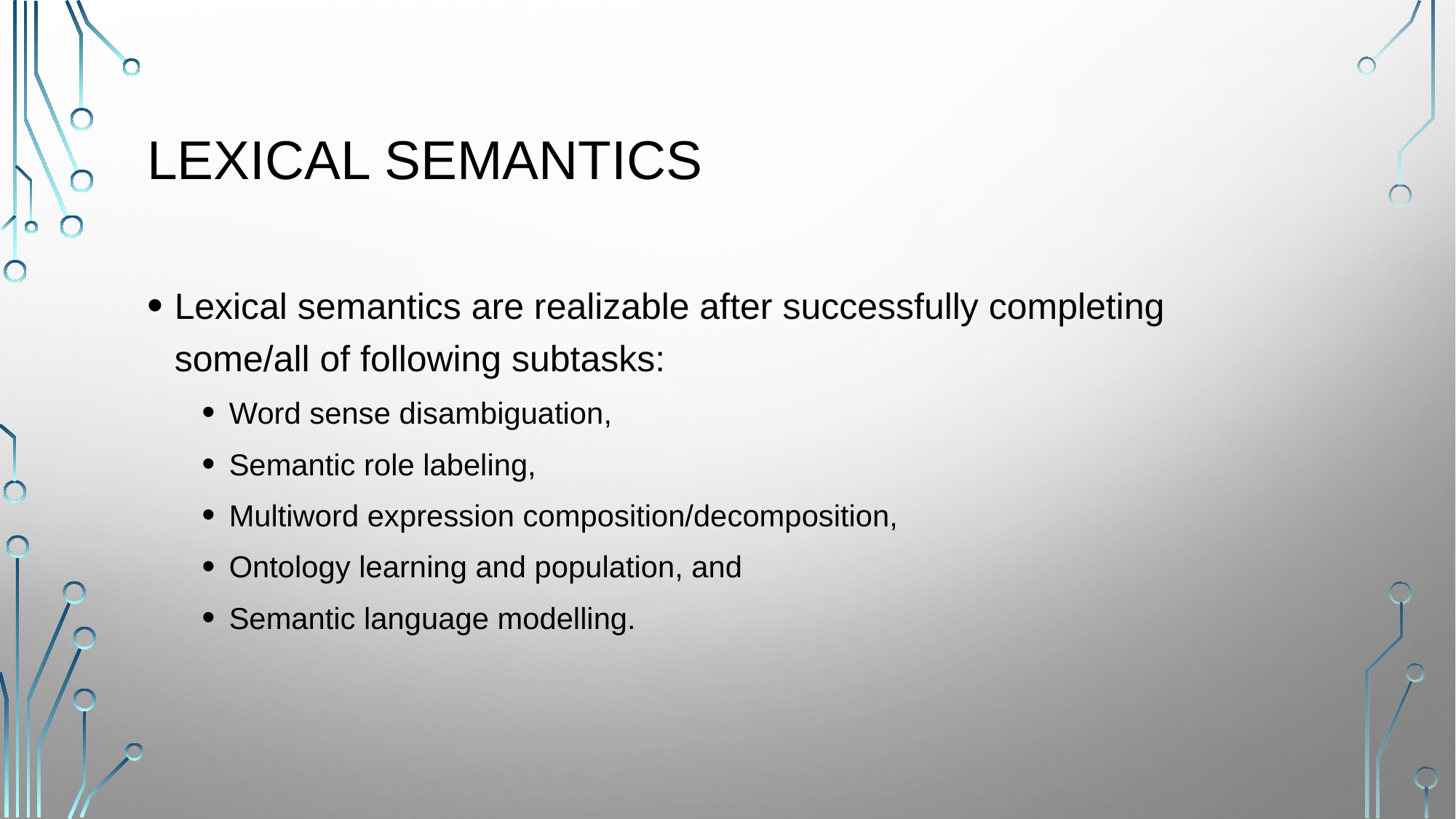

# Lexical semantics
Lexical semantics are realizable after successfully completing some/all of following subtasks:
Word sense disambiguation,
Semantic role labeling,
Multiword expression composition/decomposition,
Ontology learning and population, and
Semantic language modelling.